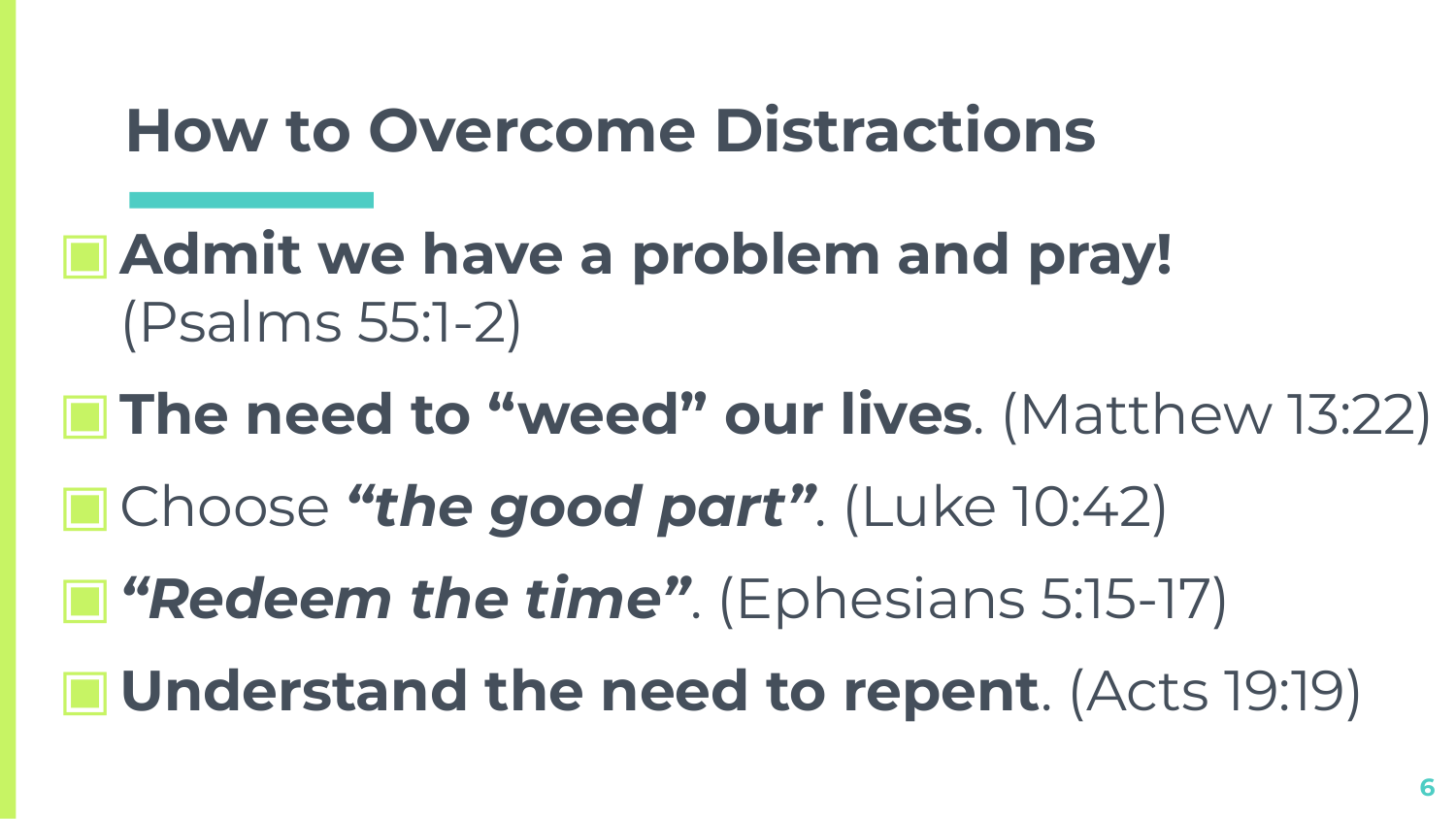

# How to Overcome Distractions
Admit we have a problem and pray!
(Psalms 55:1-2)
The need to “weed” our lives. (Matthew 13:22)
Choose “the good part”. (Luke 10:42)
“Redeem the time”. (Ephesians 5:15-17)
Understand the need to repent. (Acts 19:19)
6